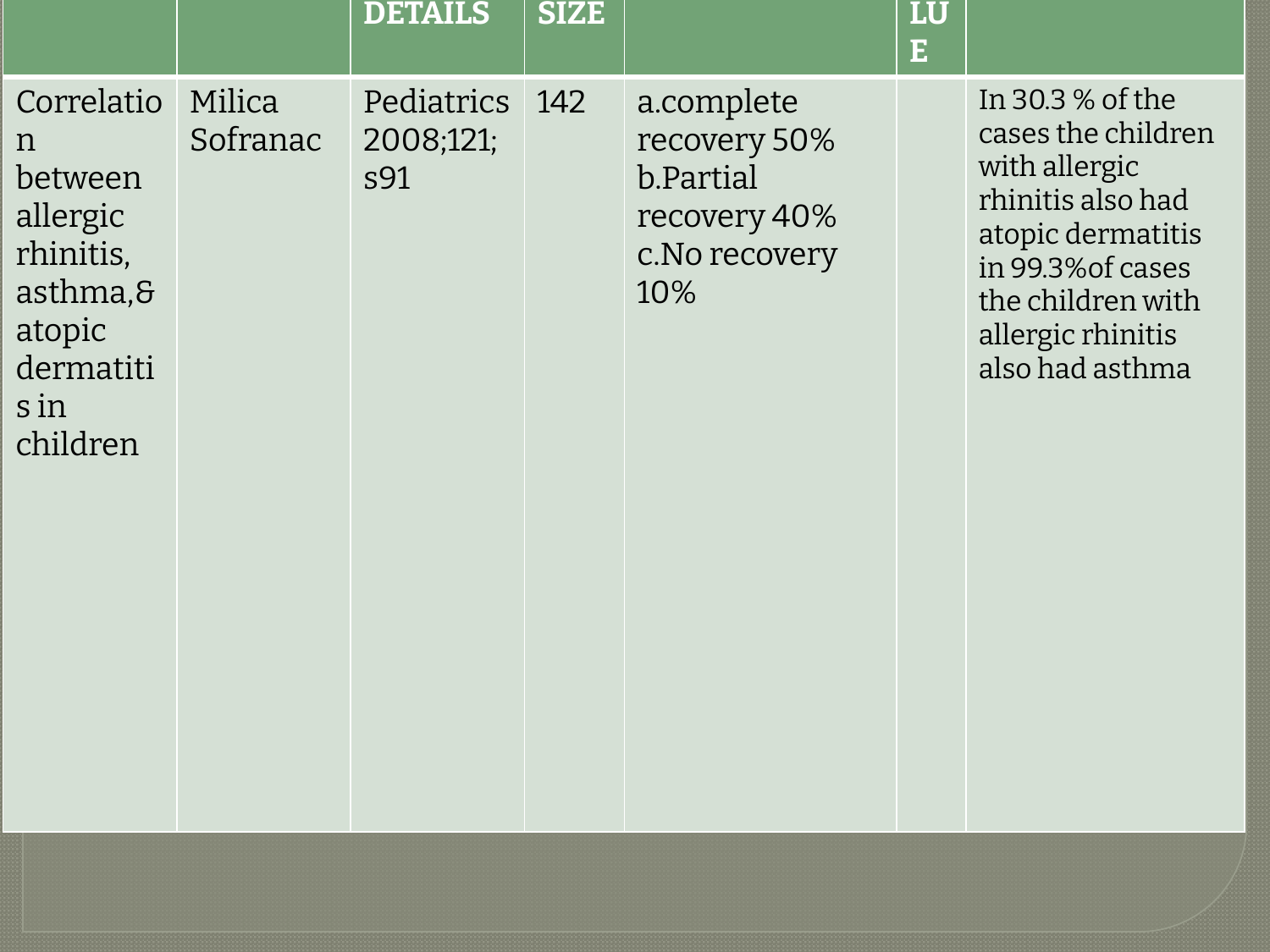

| NAME OF STUDY | NAME OF AUTHOR | REFERENCE DETAILS | SAMPLE SIZE | RESULT | P VALUE | CONCLUSION |
| --- | --- | --- | --- | --- | --- | --- |
| Correlation between allergic rhinitis, asthma,& atopic dermatitis in children | Milica Sofranac | Pediatrics 2008;121;s91 | 142 | a.complete recovery 50% b.Partial recovery 40% c.No recovery 10% |  | In 30.3 % of the cases the children with allergic rhinitis also had atopic dermatitis in 99.3%of cases the children with allergic rhinitis also had asthma |